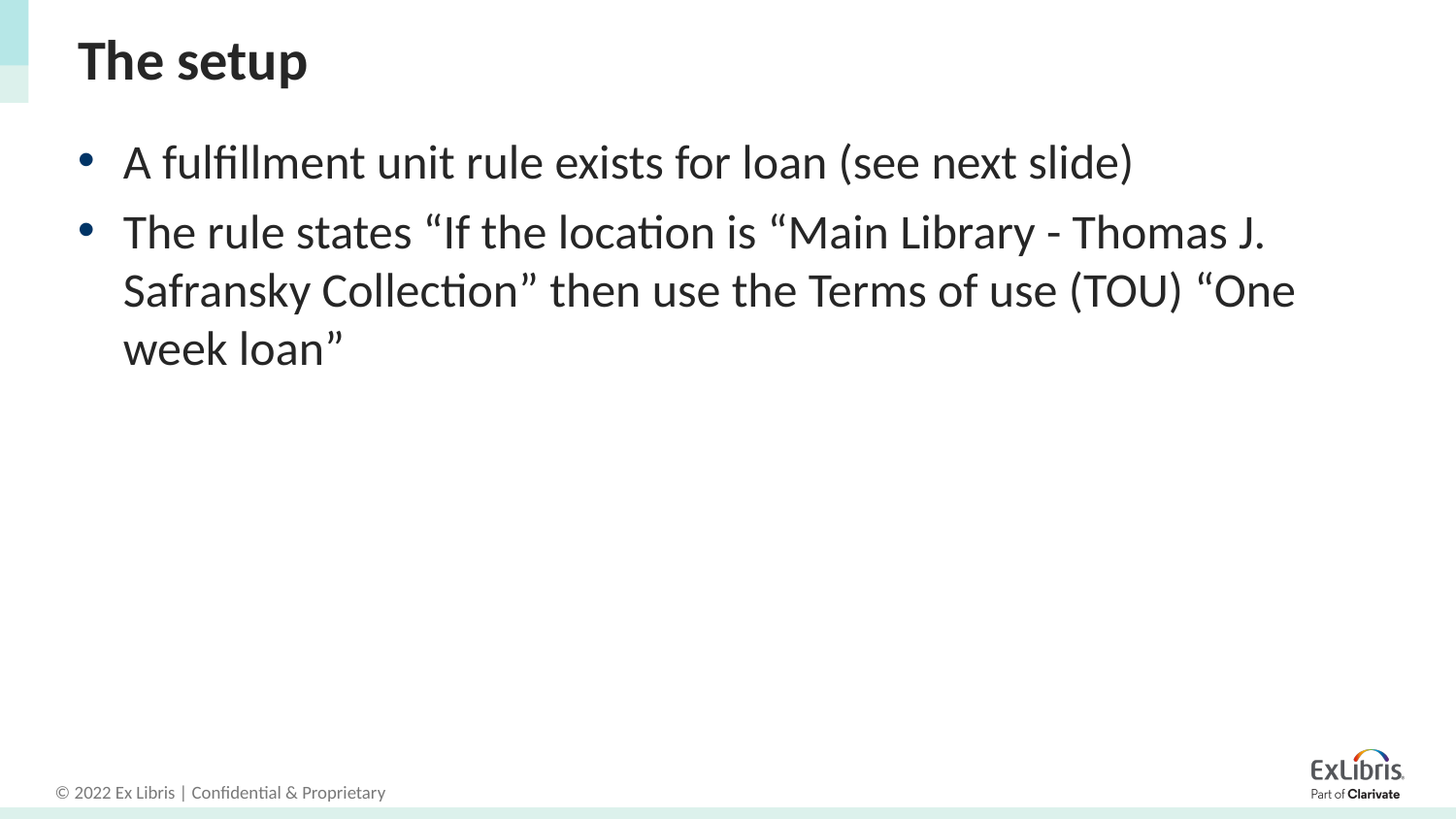

# The setup
A fulfillment unit rule exists for loan (see next slide)
The rule states “If the location is “Main Library - Thomas J. Safransky Collection” then use the Terms of use (TOU) “One week loan”